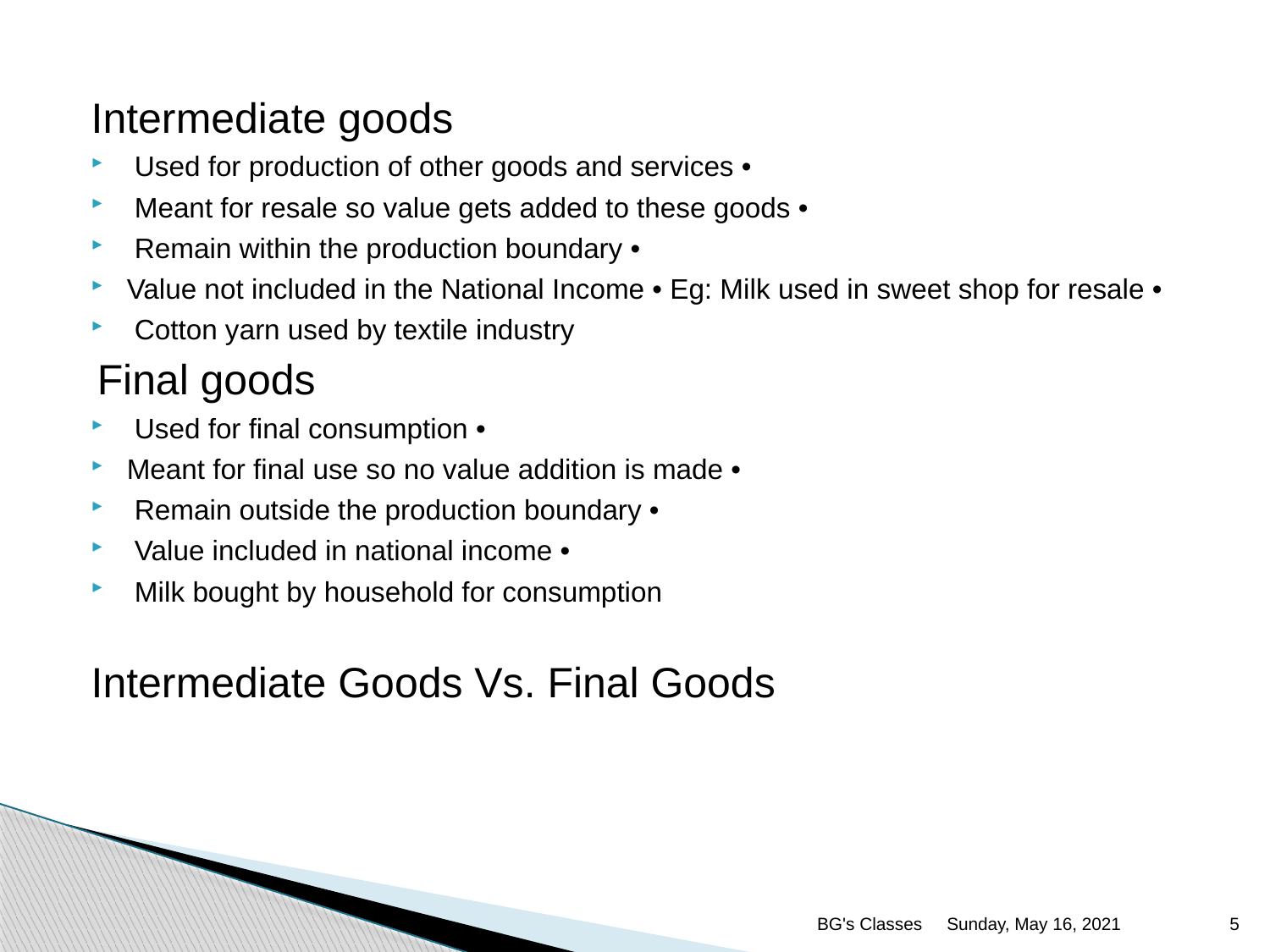

Intermediate goods
 Used for production of other goods and services •
 Meant for resale so value gets added to these goods •
 Remain within the production boundary •
Value not included in the National Income • Eg: Milk used in sweet shop for resale •
 Cotton yarn used by textile industry
 Final goods
 Used for final consumption •
Meant for final use so no value addition is made •
 Remain outside the production boundary •
 Value included in national income •
 Milk bought by household for consumption

Intermediate Goods Vs. Final Goods

BG's Classes
Sunday, May 16, 2021
5